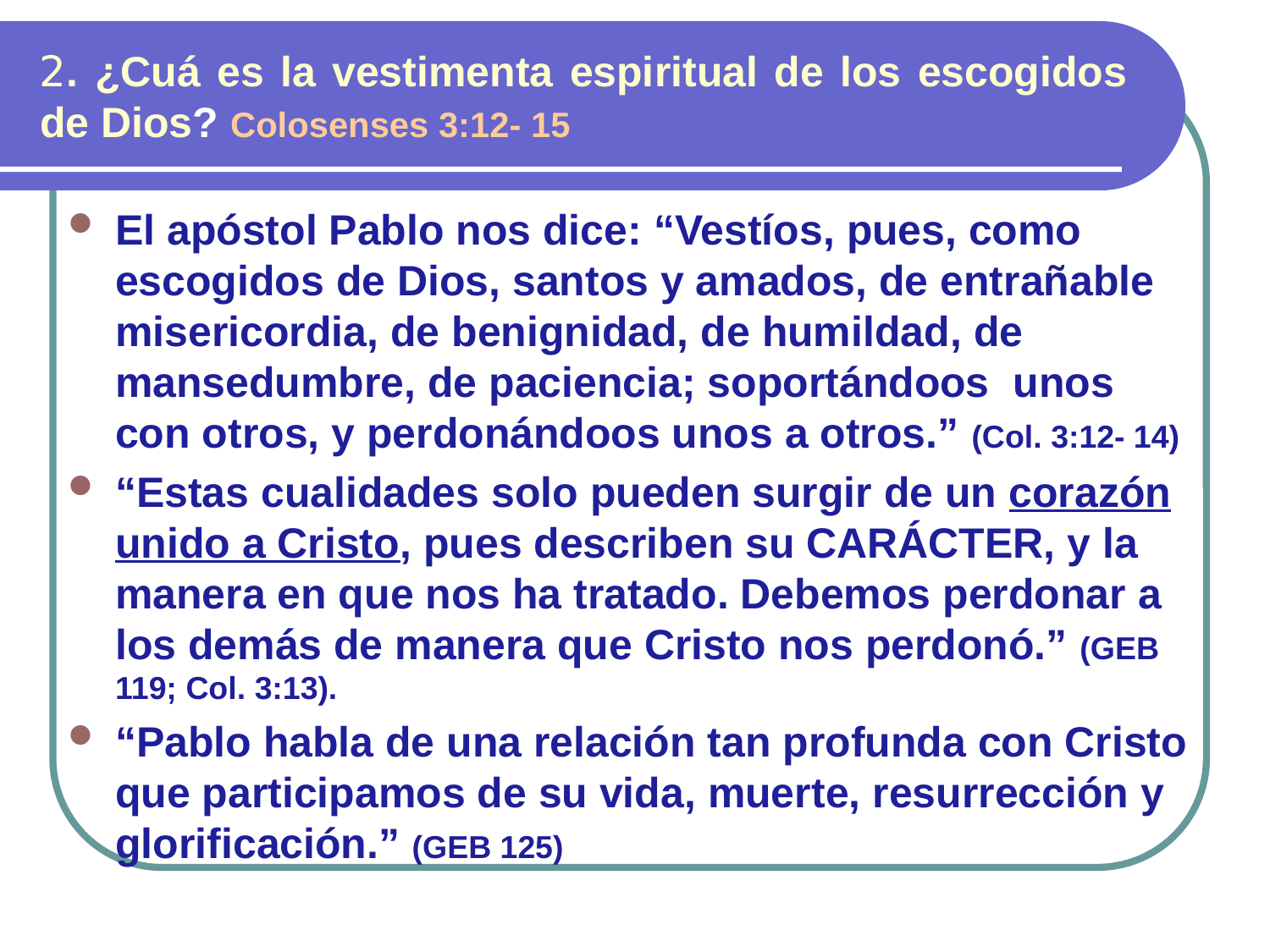

# 2. ¿Cuá es la vestimenta espiritual de los escogidos de Dios? Colosenses 3:12- 15
El apóstol Pablo nos dice: “Vestíos, pues, como escogidos de Dios, santos y amados, de entrañable misericordia, de benignidad, de humildad, de mansedumbre, de paciencia; soportándoos  unos con otros, y perdonándoos unos a otros.” (Col. 3:12- 14)
“Estas cualidades solo pueden surgir de un corazón unido a Cristo, pues describen su CARÁCTER, y la manera en que nos ha tratado. Debemos perdonar a los demás de manera que Cristo nos perdonó.” (GEB 119; Col. 3:13).
“Pablo habla de una relación tan profunda con Cristo que participamos de su vida, muerte, resurrección y glorificación.” (GEB 125)